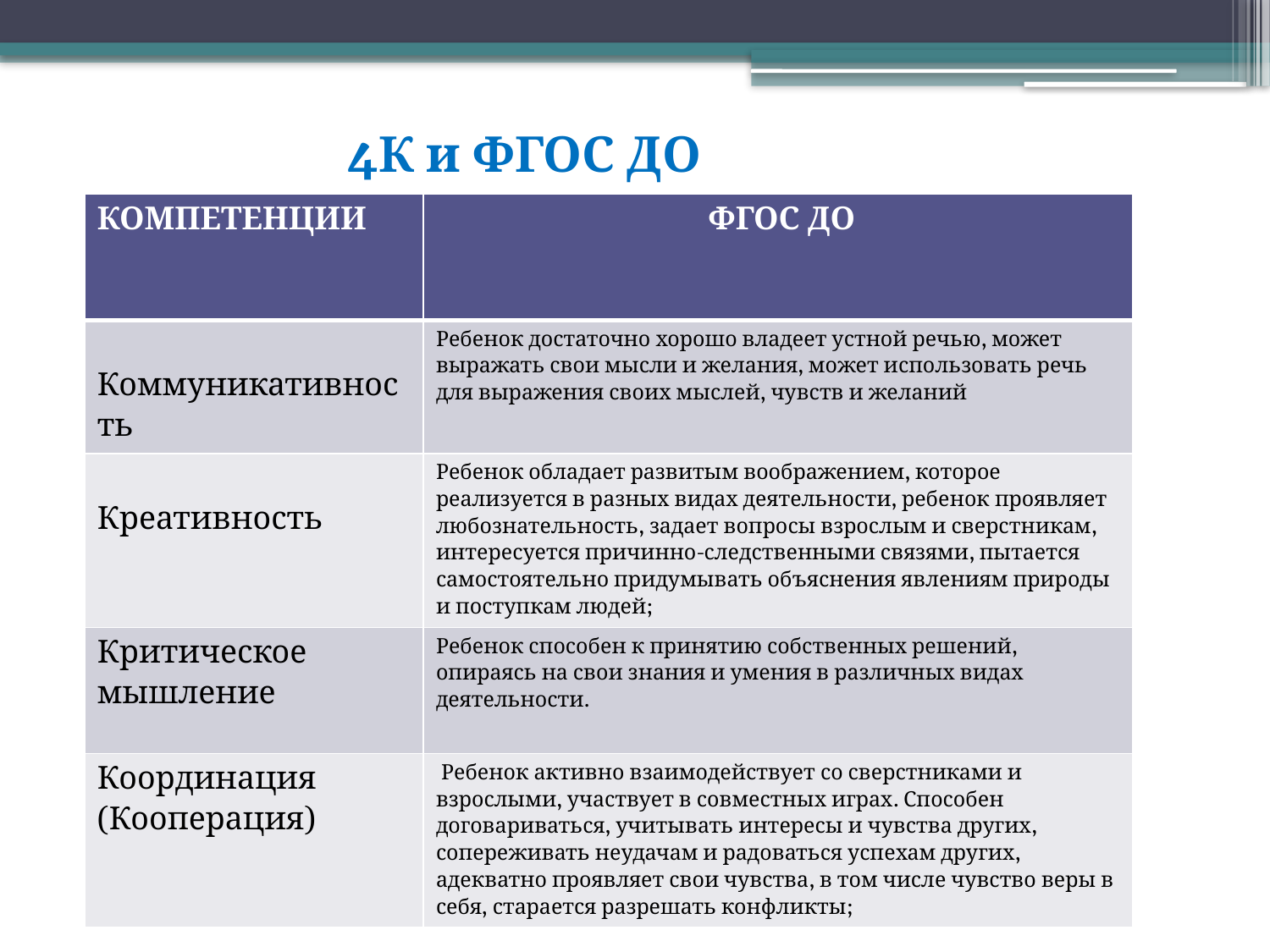

4К и ФГОС ДО
| КОМПЕТЕНЦИИ | ФГОС ДО |
| --- | --- |
| Коммуникативность | Ребенок достаточно хорошо владеет устной речью, может выражать свои мысли и желания, может использовать речь для выражения своих мыслей, чувств и желаний |
| Креативность | Ребенок обладает развитым воображением, которое реализуется в разных видах деятельности, ребенок проявляет любознательность, задает вопросы взрослым и сверстникам, интересуется причинно-следственными связями, пытается самостоятельно придумывать объяснения явлениям природы и поступкам людей; |
| Критическое мышление | Ребенок способен к принятию собственных решений, опираясь на свои знания и умения в различных видах деятельности. |
| Координация (Кооперация) | Ребенок активно взаимодействует со сверстниками и взрослыми, участвует в совместных играх. Способен договариваться, учитывать интересы и чувства других, сопереживать неудачам и радоваться успехам других, адекватно проявляет свои чувства, в том числе чувство веры в себя, старается разрешать конфликты; |